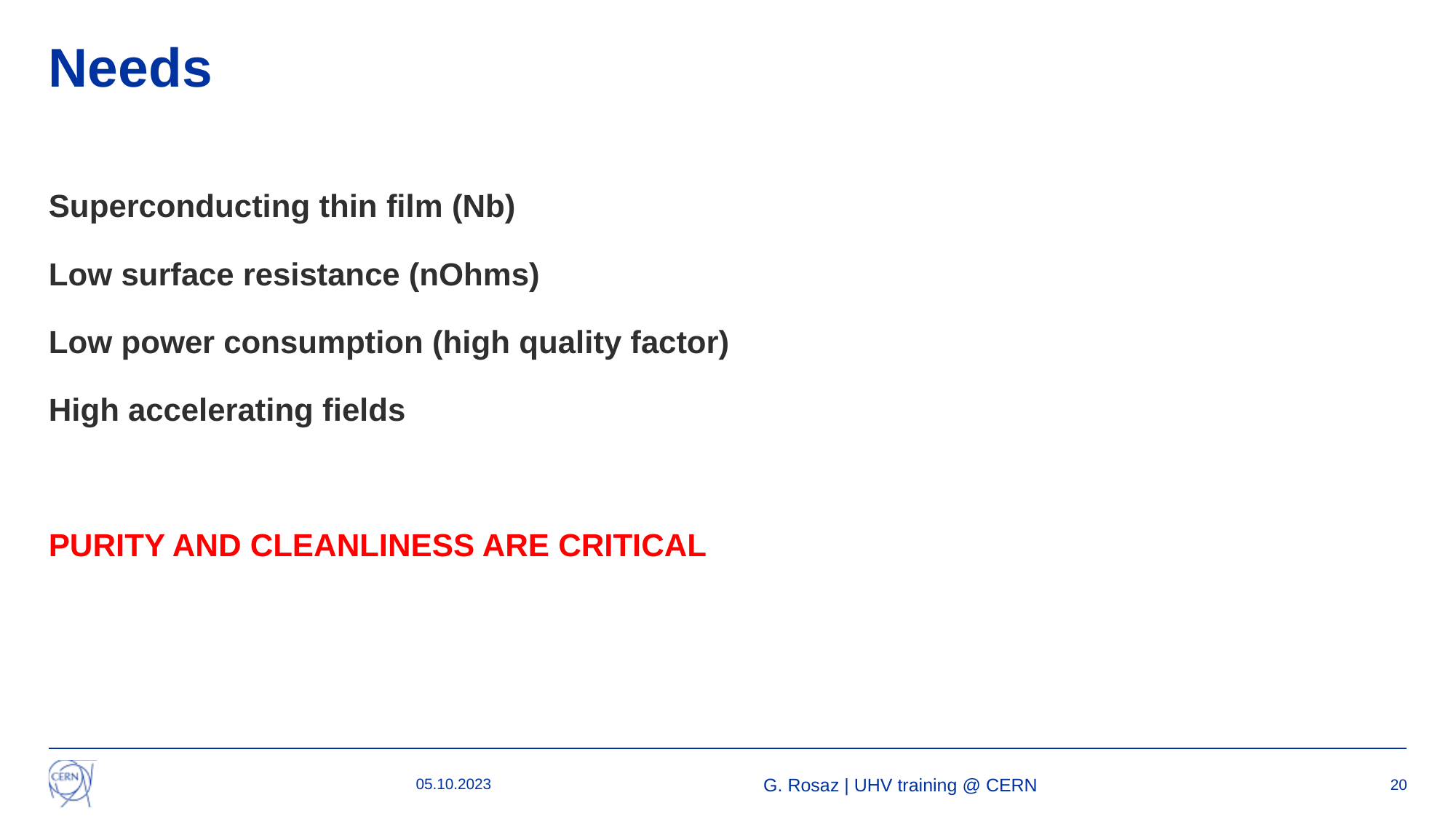

# Needs
Superconducting thin film (Nb)
Low surface resistance (nOhms)
Low power consumption (high quality factor)
High accelerating fields

PURITY AND CLEANLINESS ARE CRITICAL
05.10.2023
G. Rosaz | UHV training @ CERN
20